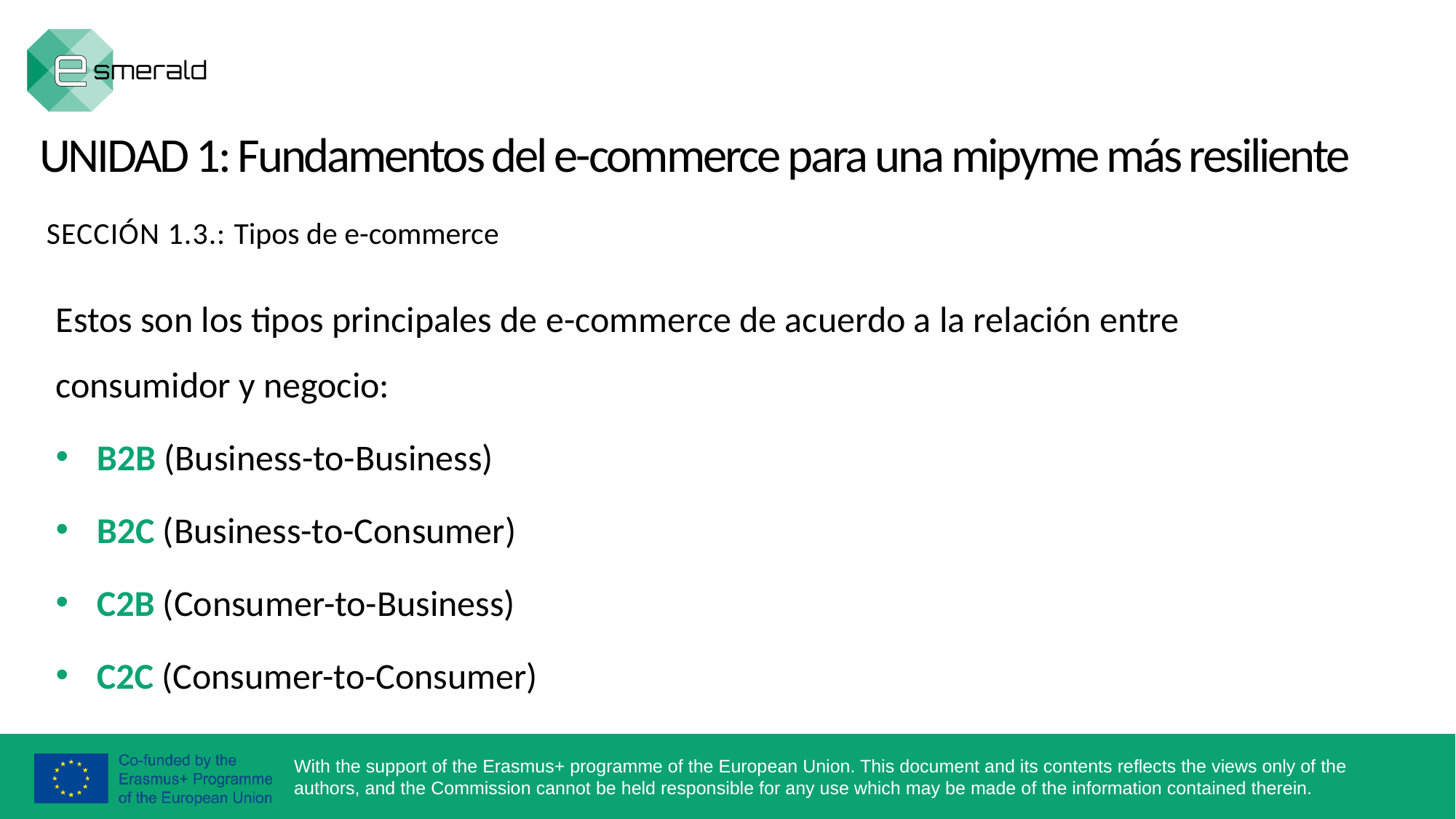

UNIDAD 1: Fundamentos del e-commerce para una mipyme más resiliente
SECCIÓN 1.3.: Tipos de e-commerce
Estos son los tipos principales de e-commerce de acuerdo a la relación entre consumidor y negocio:
B2B (Business-to-Business)
B2C (Business-to-Consumer)
C2B (Consumer-to-Business)
C2C (Consumer-to-Consumer)